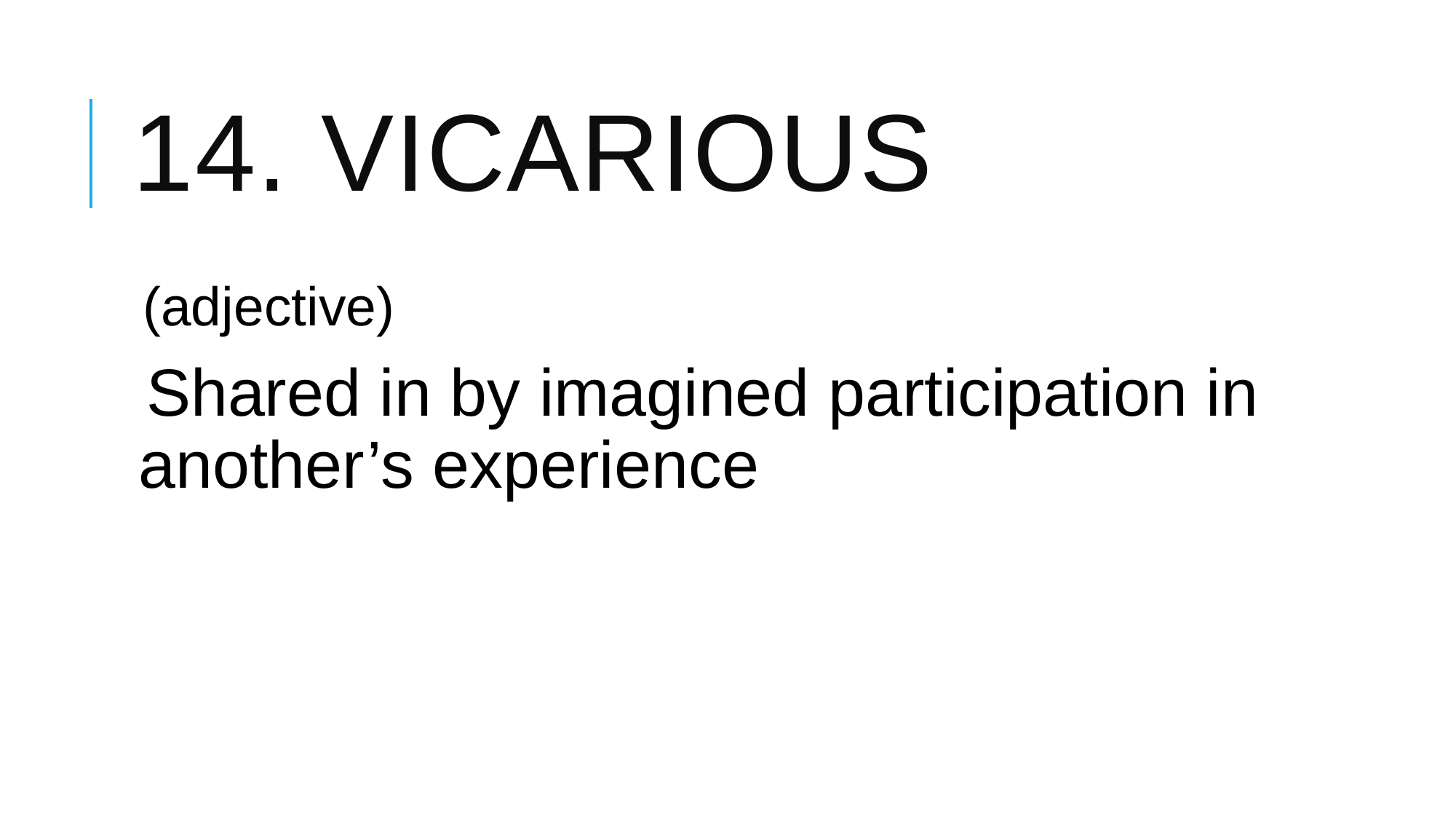

# 14. vicarious
(adjective)
Shared in by imagined participation in another’s experience